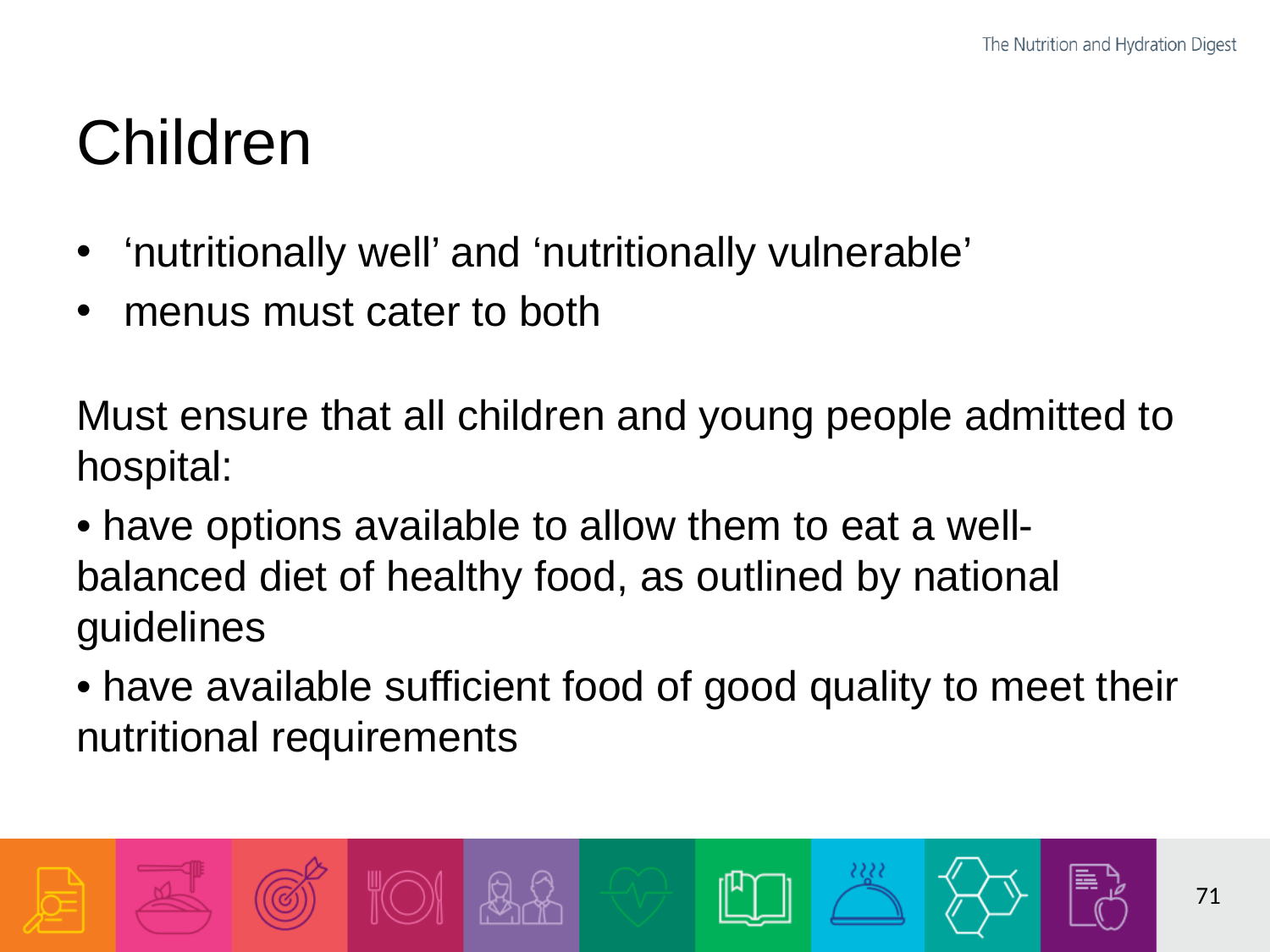

# Children
‘nutritionally well’ and ‘nutritionally vulnerable’
menus must cater to both

Must ensure that all children and young people admitted to hospital:
• have options available to allow them to eat a well-balanced diet of healthy food, as outlined by national guidelines
• have available sufficient food of good quality to meet their nutritional requirements
71